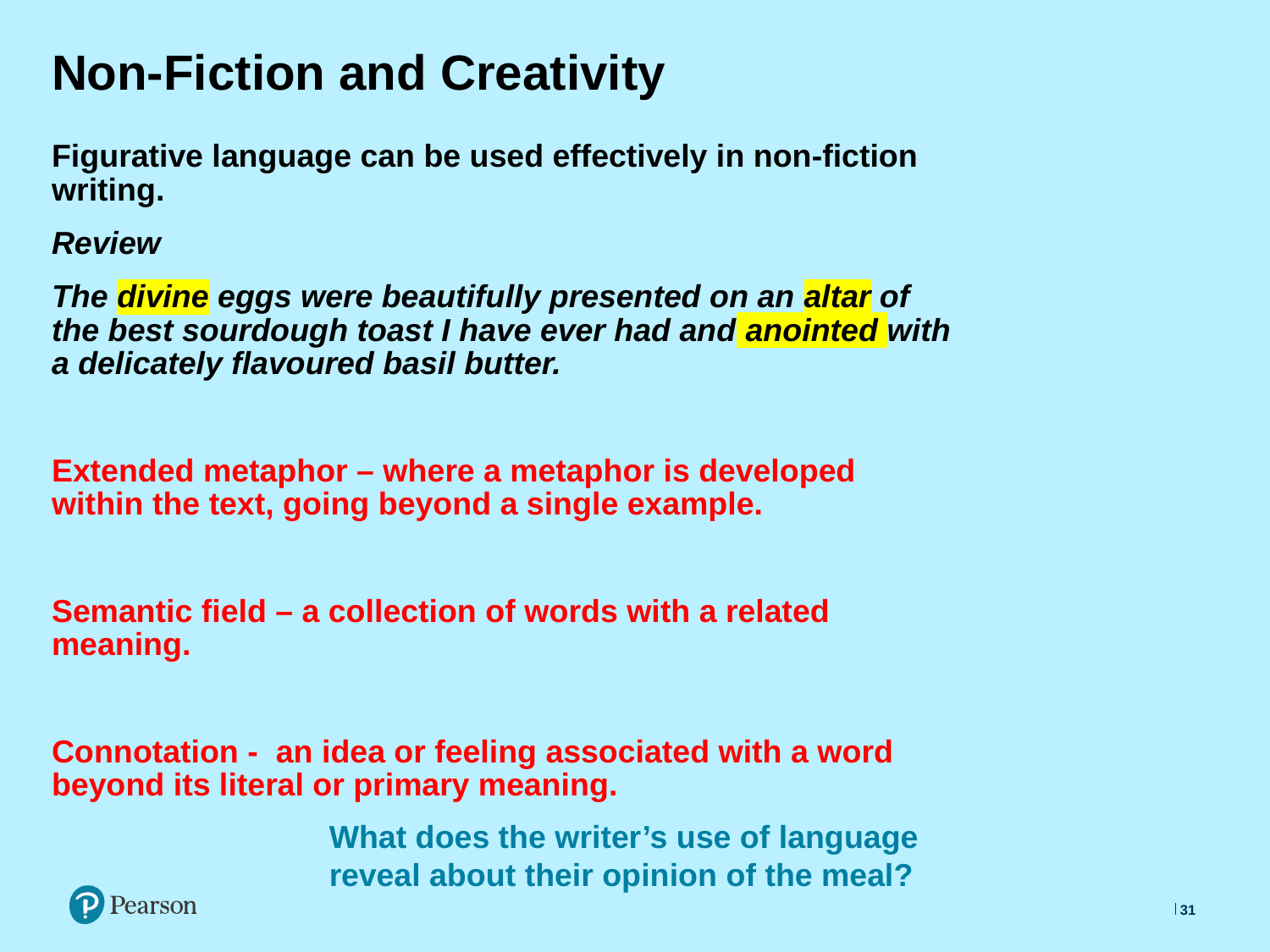

# Non-Fiction and Creativity
Figurative language can be used effectively in non-fiction writing.
Review
The divine eggs were beautifully presented on an altar of the best sourdough toast I have ever had and anointed with a delicately flavoured basil butter.

Extended metaphor – where a metaphor is developed within the text, going beyond a single example.

Semantic field – a collection of words with a related meaning.

Connotation -  an idea or feeling associated with a word beyond its literal or primary meaning.

What does the writer’s use of language reveal about their opinion of the meal?
31